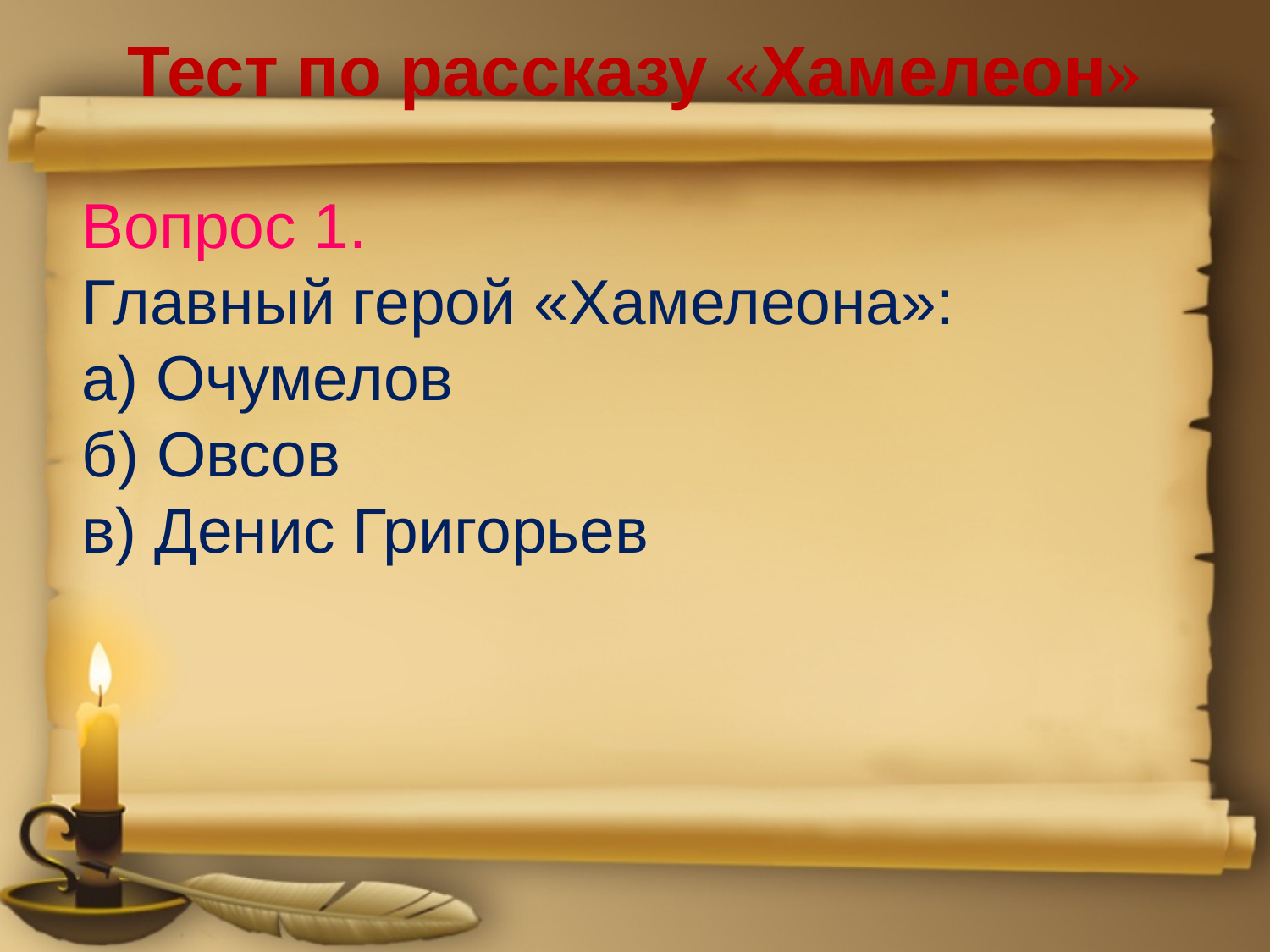

# Тест по рассказу «Хамелеон»

Вопрос 1.
Главный герой «Хамелеона»:
а) Очумелов
б) Овсов
в) Денис Григорьев